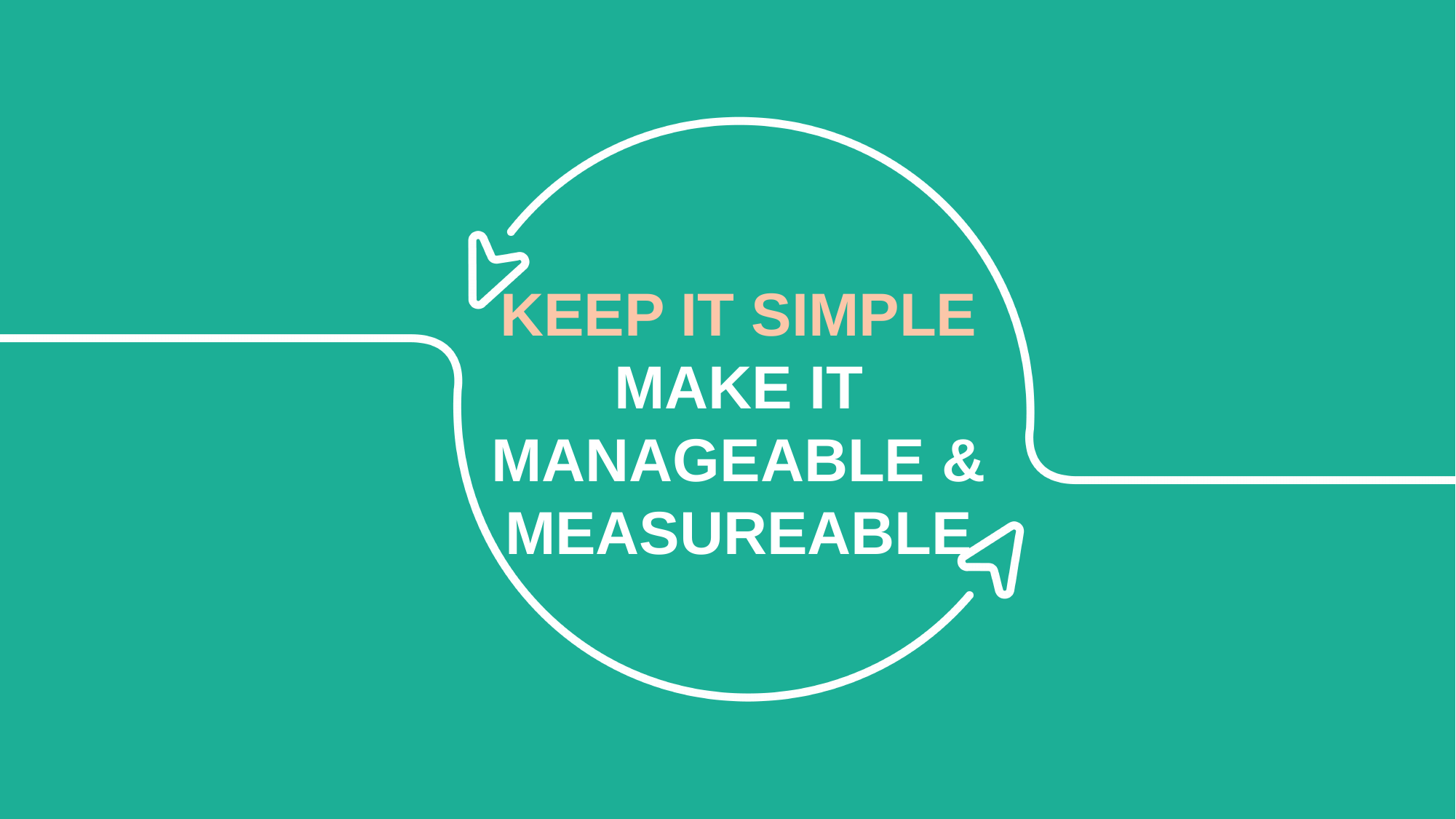

KEEP IT SIMPLE
MAKE IT MANAGEABLE &
MEASUREABLE